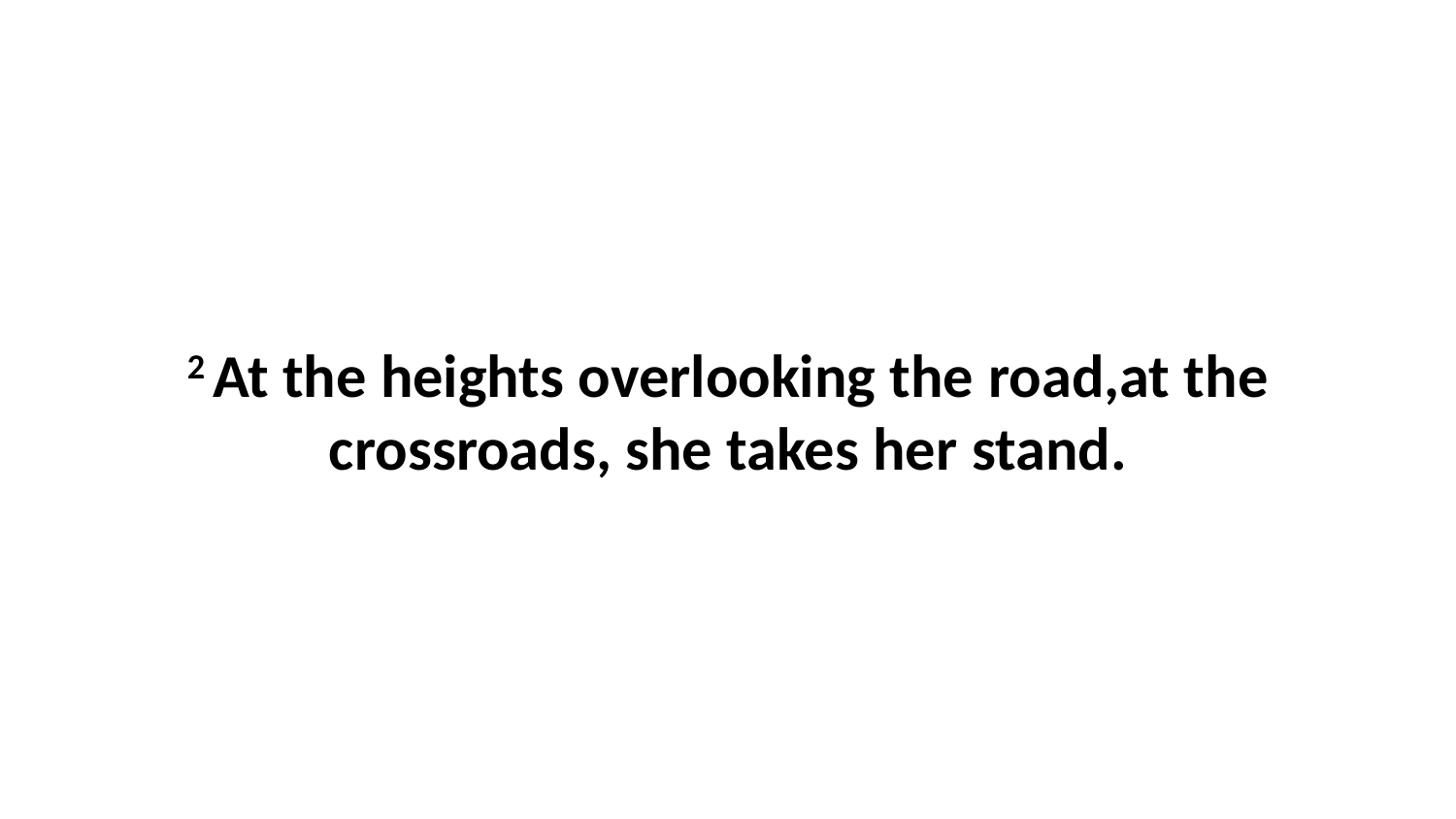

2 At the heights overlooking the road,at the crossroads, she takes her stand.